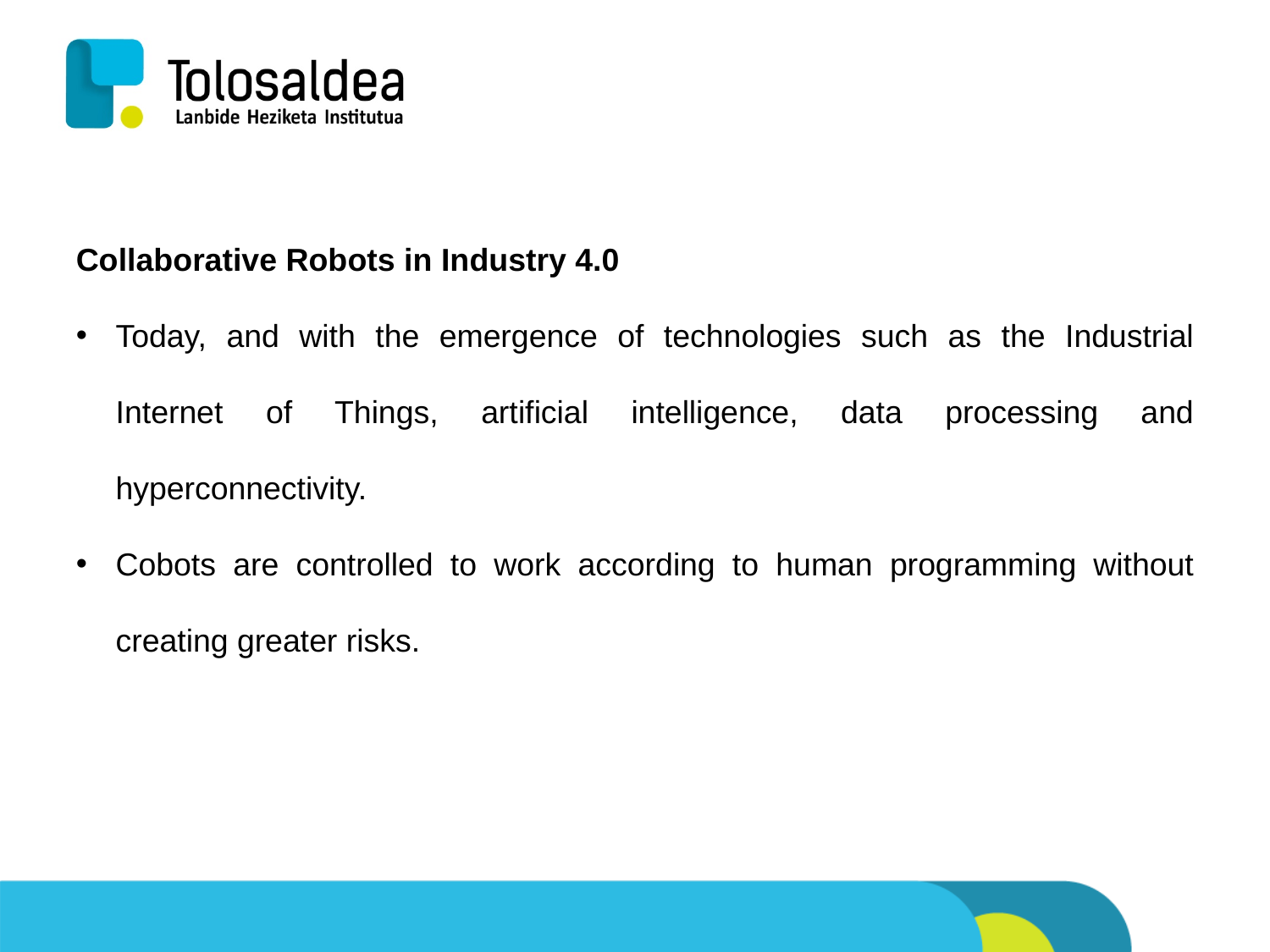

Collaborative Robots in Industry 4.0
Today, and with the emergence of technologies such as the Industrial Internet of Things, artificial intelligence, data processing and hyperconnectivity.
Cobots are controlled to work according to human programming without creating greater risks.